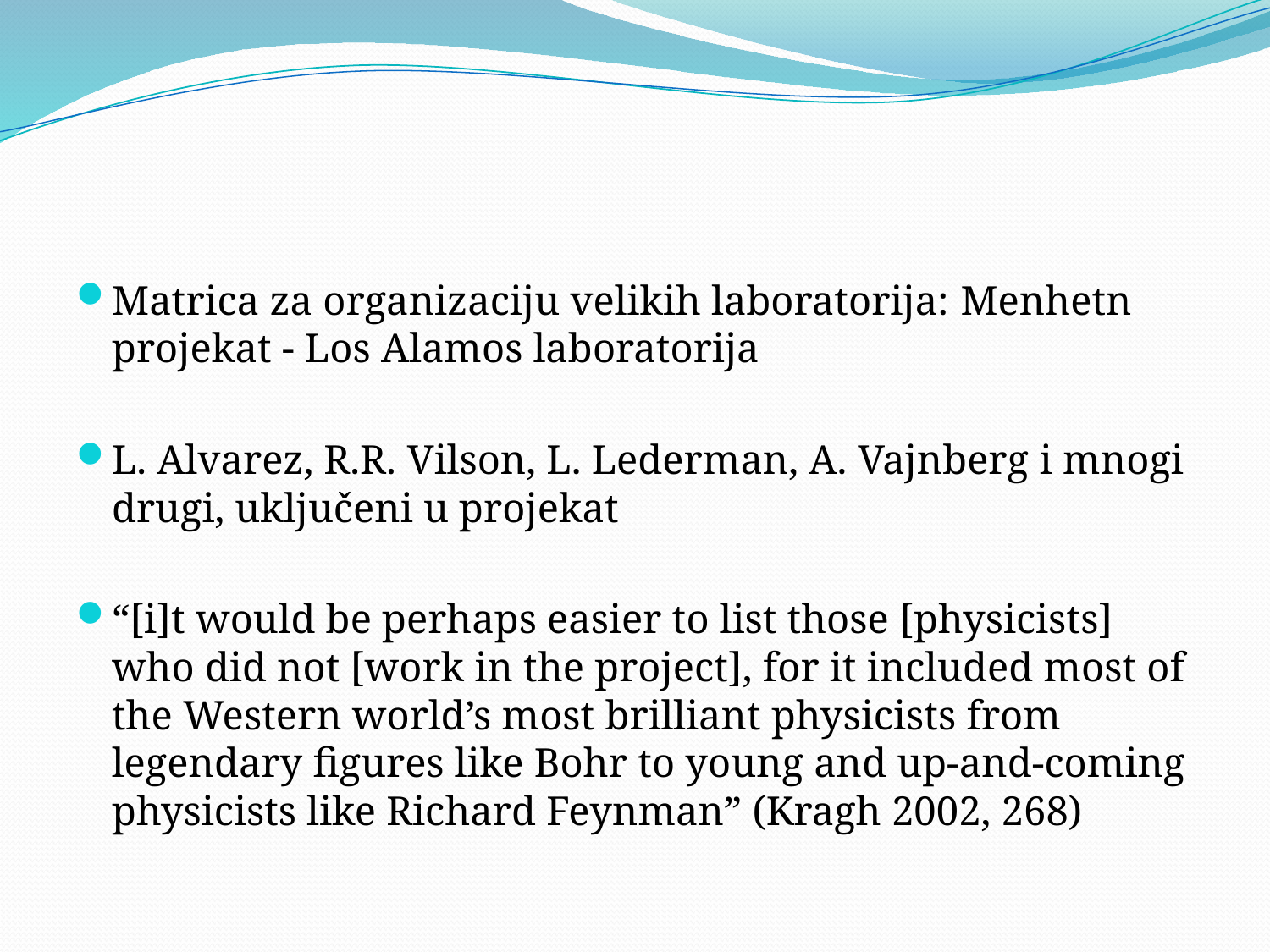

#
Matrica za organizaciju velikih laboratorija: Menhetn projekat - Los Alamos laboratorija

L. Alvarez, R.R. Vilson, L. Lederman, A. Vajnberg i mnogi drugi, uključeni u projekat

“[i]t would be perhaps easier to list those [physicists] who did not [work in the project], for it included most of the Western world’s most brilliant physicists from legendary figures like Bohr to young and up-and-coming physicists like Richard Feynman” (Kragh 2002, 268)